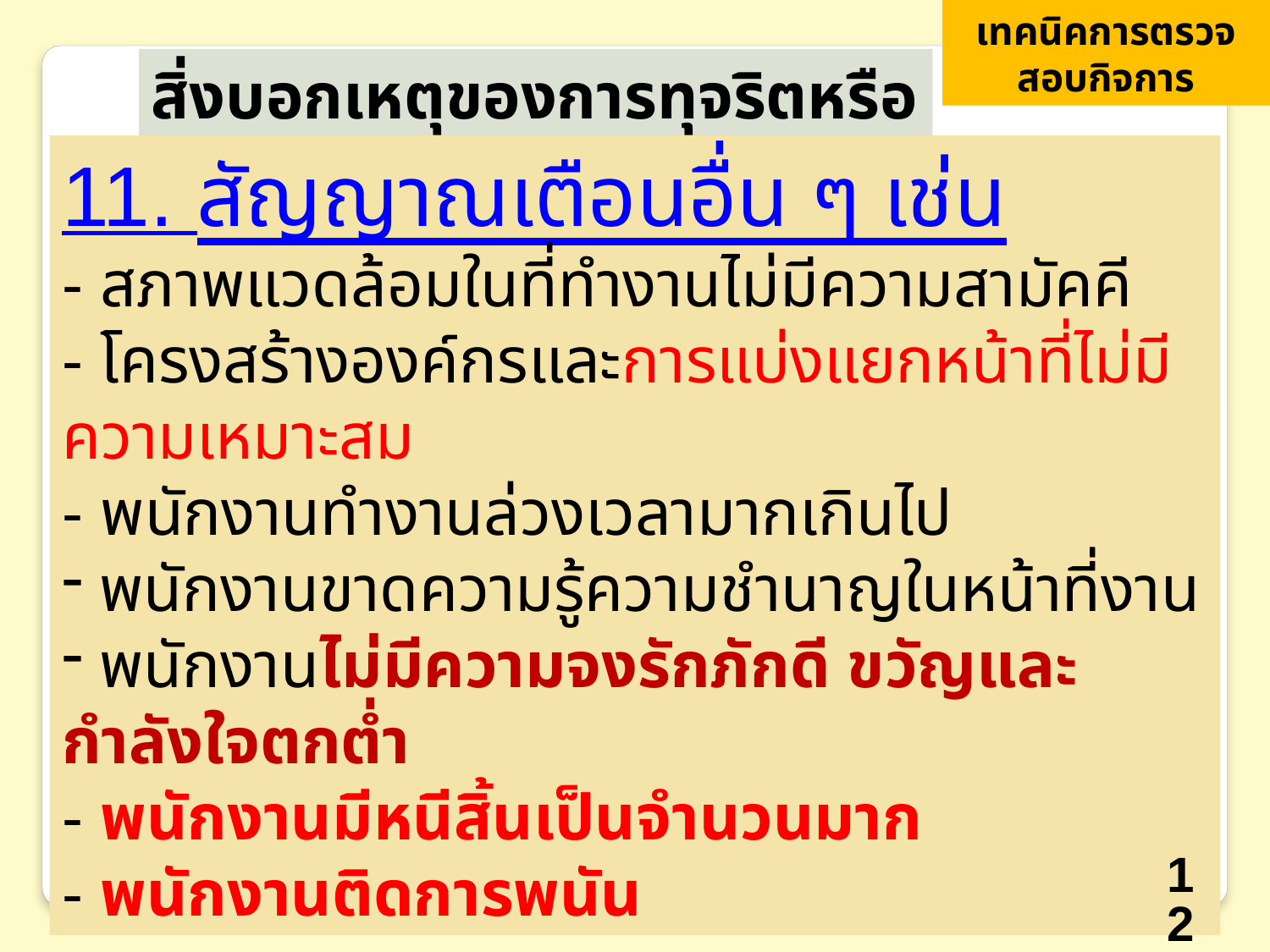

เทคนิคการตรวจสอบกิจการ
สิ่งบอกเหตุของการทุจริตหรือสัญญาณเตือน
11. สัญญาณเตือนอื่น ๆ เช่น
- สภาพแวดล้อมในที่ทำงานไม่มีความสามัคคี
- โครงสร้างองค์กรและการแบ่งแยกหน้าที่ไม่มีความเหมาะสม
- พนักงานทำงานล่วงเวลามากเกินไป
 พนักงานขาดความรู้ความชำนาญในหน้าที่งาน
 พนักงานไม่มีความจงรักภักดี ขวัญและกำลังใจตกต่ำ
- พนักงานมีหนีสิ้นเป็นจำนวนมาก
- พนักงานติดการพนัน
129